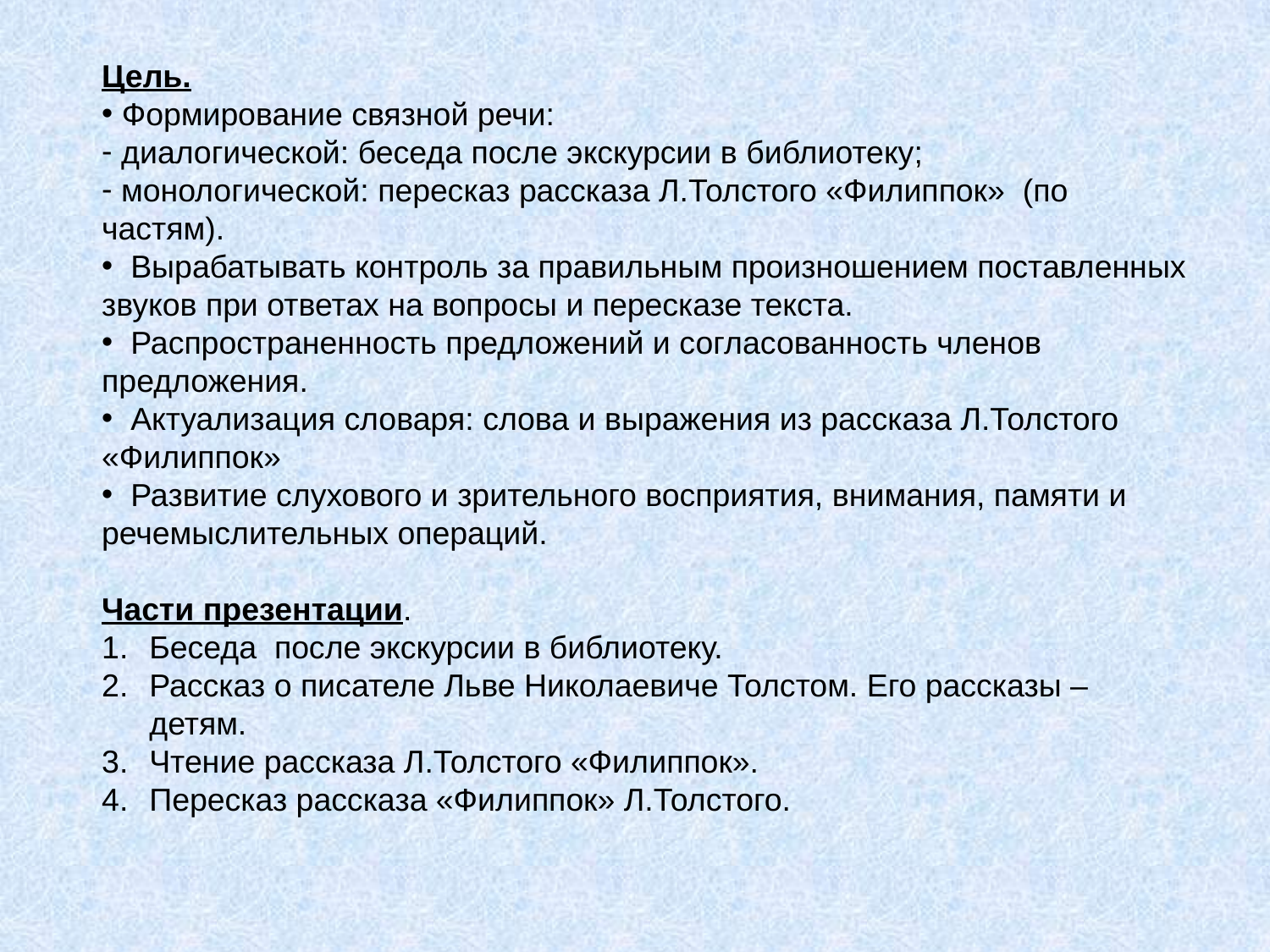

Цель.
 Формирование связной речи:
 диалогической: беседа после экскурсии в библиотеку;
 монологической: пересказ рассказа Л.Толстого «Филиппок»  (по частям).
  Вырабатывать контроль за правильным произношением поставленных звуков при ответах на вопросы и пересказе текста.
  Распространенность предложений и согласованность членов предложения.
  Актуализация словаря: слова и выражения из рассказа Л.Толстого «Филиппок»
  Развитие слухового и зрительного восприятия, внимания, памяти и речемыслительных операций.

Части презентации.
Беседа  после экскурсии в библиотеку.
Рассказ о писателе Льве Николаевиче Толстом. Его рассказы – детям.
Чтение рассказа Л.Толстого «Филиппок».
Пересказ рассказа «Филиппок» Л.Толстого.